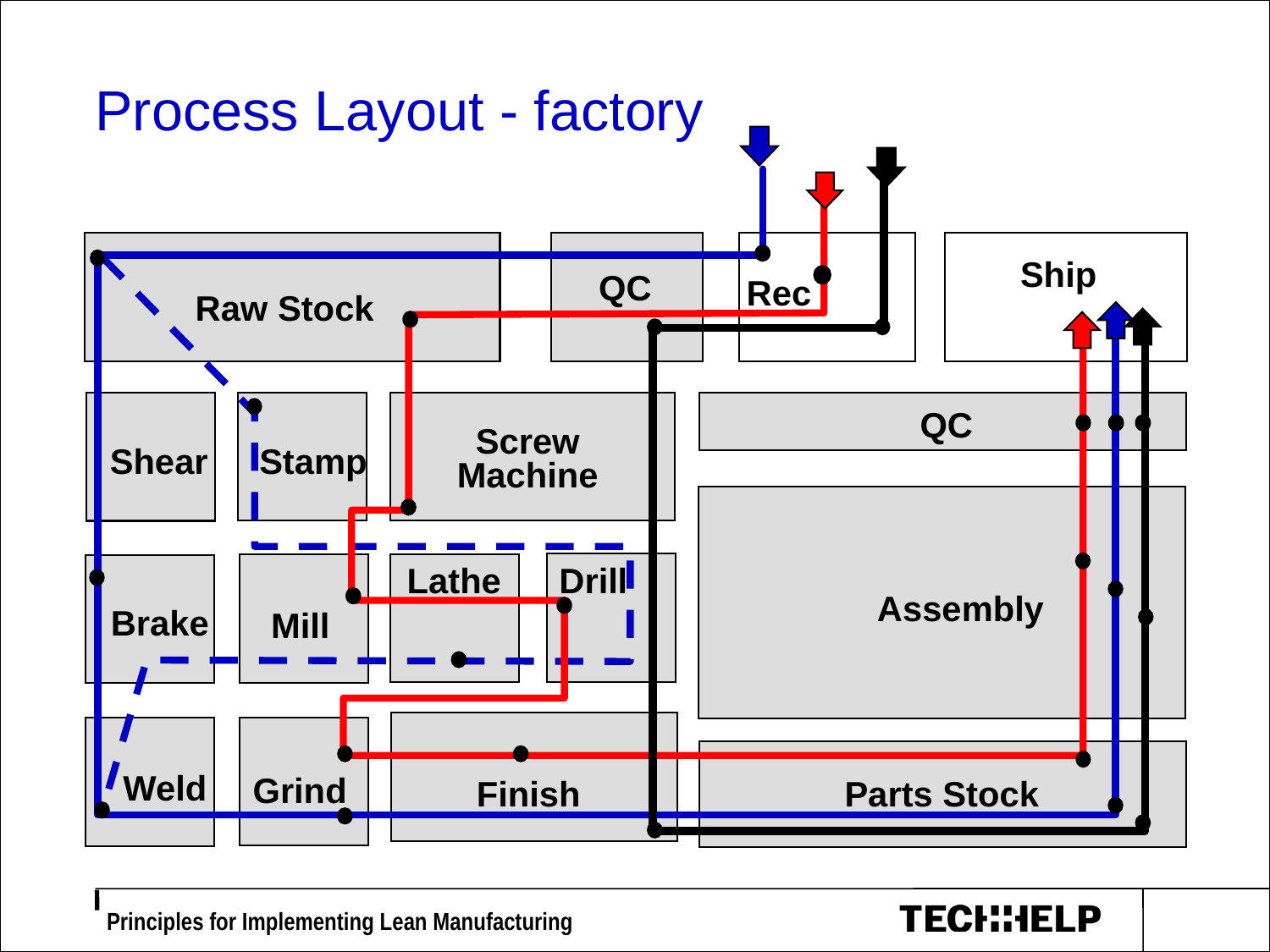

# Process Layout - factory

Ship

QC
Rec
Raw Stock

QC

Screw Machine
Shear
Stamp

Lathe
Drill

Assembly

Brake
Mill

Weld
Grind
Finish
Parts Stock

  Principles for Implementing Lean Manufacturing